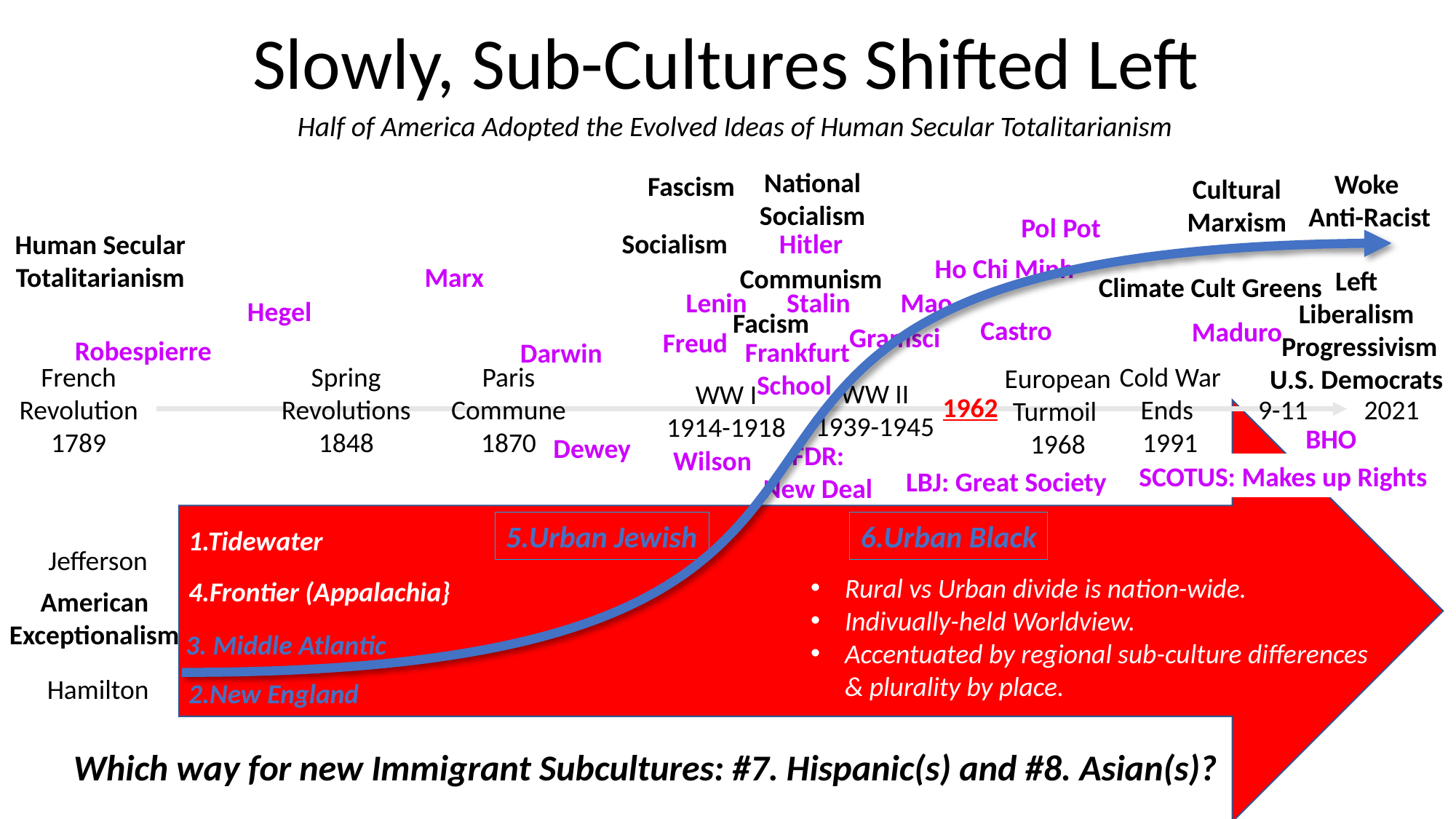

# Slowly, Sub-Cultures Shifted Left
Half of America Adopted the Evolved Ideas of Human Secular Totalitarianism
National Socialism
Woke
Anti-Racist
Fascism
Cultural Marxism
Pol Pot
Socialism
Hitler
Human Secular Totalitarianism
Ho Chi Minh
Marx
Communism
Left
Liberalism
 Progressivism
U.S. Democrats
Climate Cult Greens
Lenin
Stalin
Mao
Hegel
Facism
Castro
Maduro
Gramsci
Freud
Robespierre
Frankfurt School
Darwin
French Revolution
1789
Spring Revolutions
1848
Paris Commune
1870
Cold War Ends
1991
European Turmoil
1968
WW II
1939-1945
WW I
1914-1918
1962
9-11
2021

BHO
Dewey
FDR:
New Deal
Wilson
SCOTUS: Makes up Rights
LBJ: Great Society
6.Urban Black
5.Urban Jewish
1.Tidewater
Jefferson
Rural vs Urban divide is nation-wide.
Indivually-held Worldview.
Accentuated by regional sub-culture differences & plurality by place.
4.Frontier (Appalachia}
American Exceptionalism
3. Middle Atlantic
Hamilton
2.New England
Which way for new Immigrant Subcultures: #7. Hispanic(s) and #8. Asian(s)?